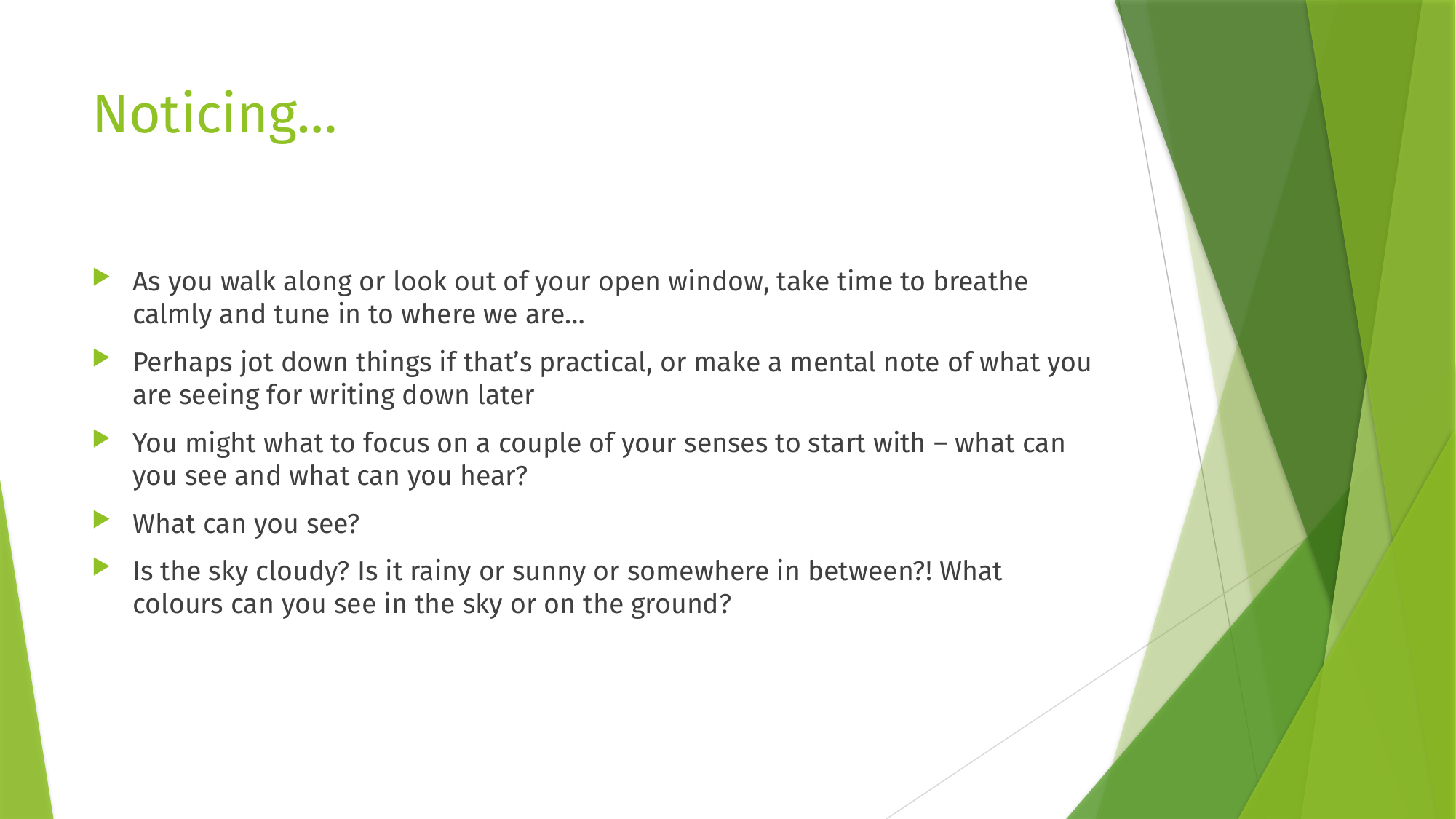

# Noticing…
As you walk along or look out of your open window, take time to breathe calmly and tune in to where we are…
Perhaps jot down things if that’s practical, or make a mental note of what you are seeing for writing down later
You might what to focus on a couple of your senses to start with – what can you see and what can you hear?
What can you see?
Is the sky cloudy? Is it rainy or sunny or somewhere in between?! What colours can you see in the sky or on the ground?